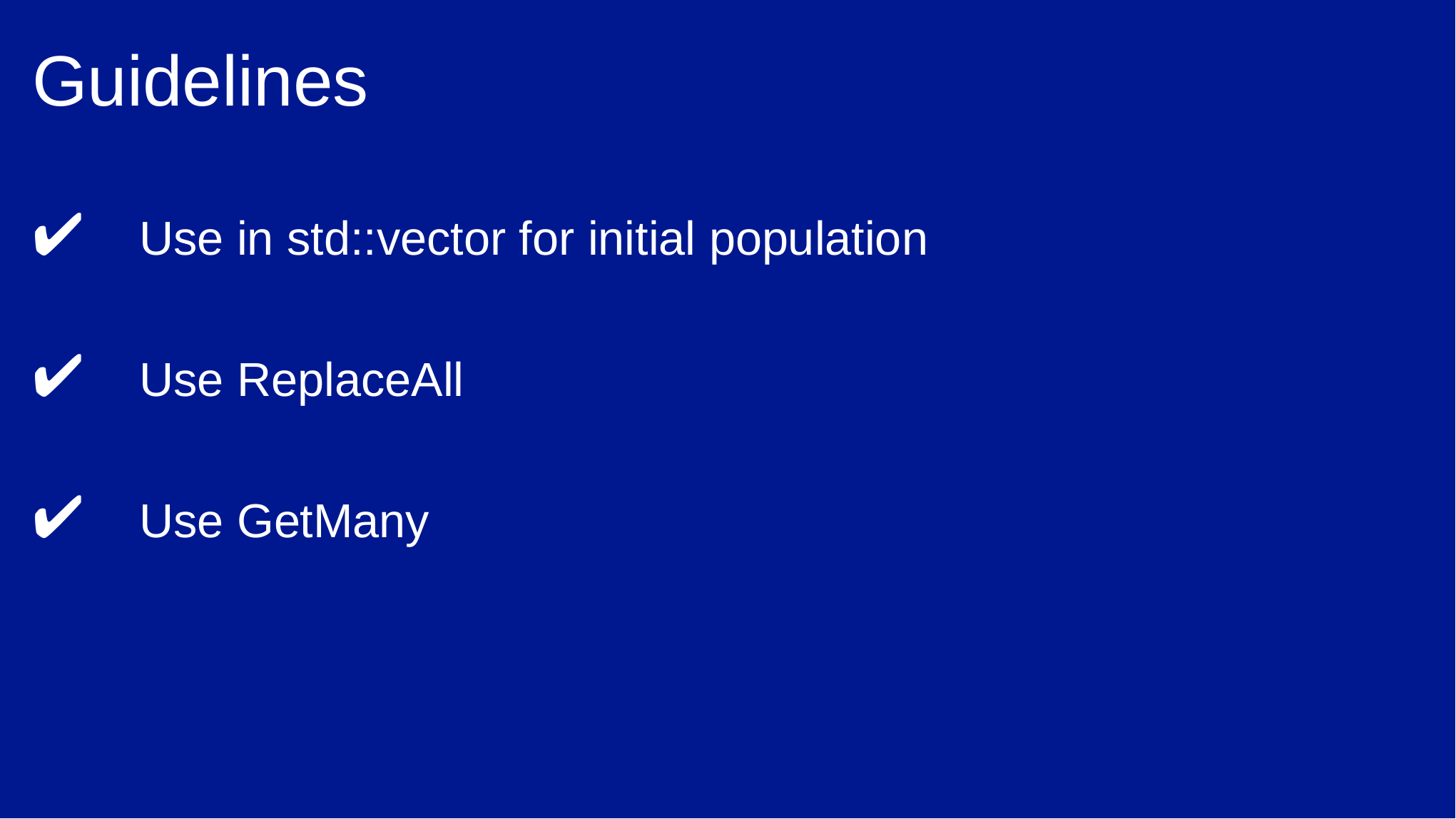

# Guidelines
✔	Use in std::vector for initial population

✔	Use ReplaceAll

✔	Use GetMany